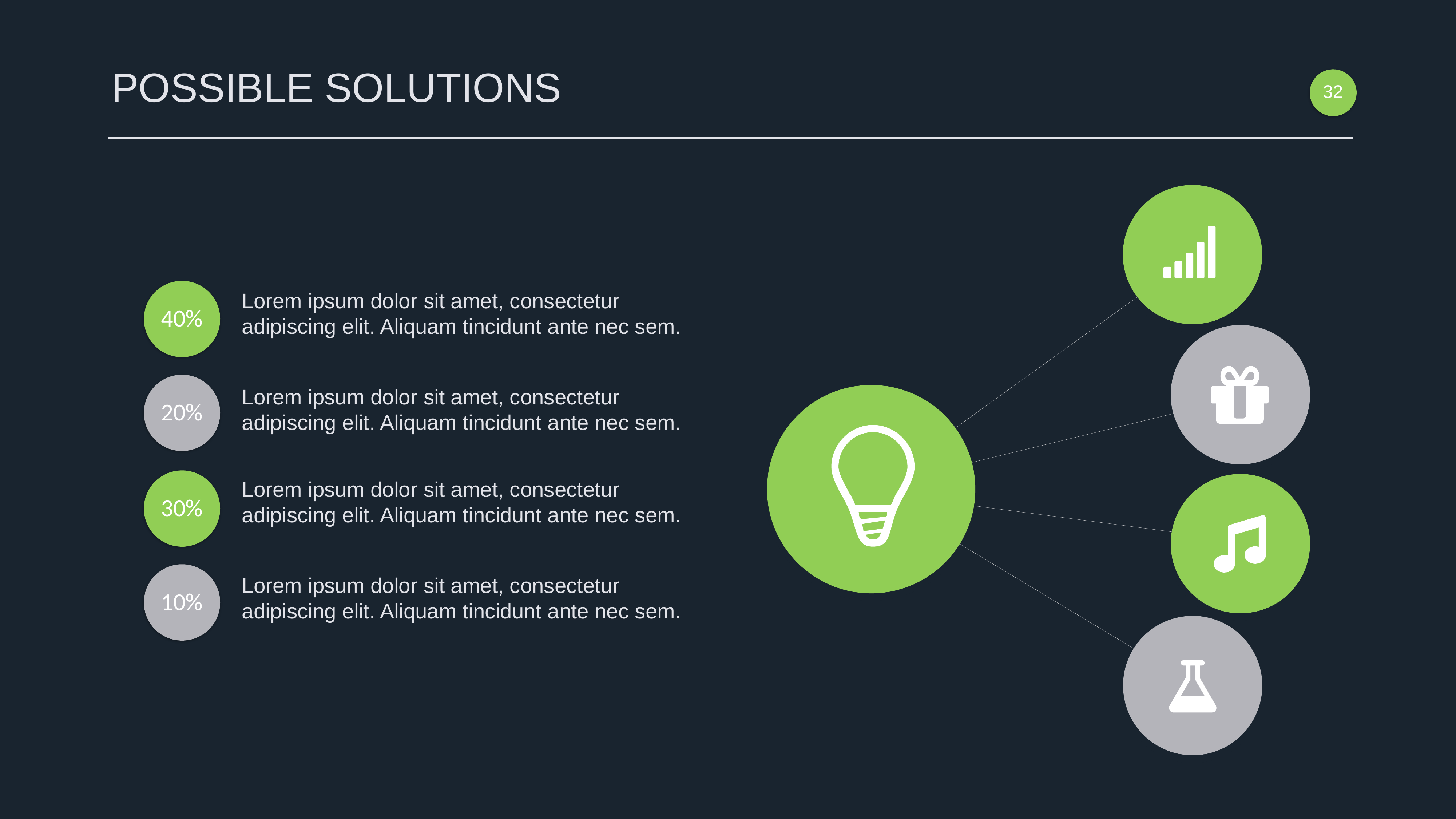

POSSIBLE SOLUTIONS
32

40%
Lorem ipsum dolor sit amet, consectetur adipiscing elit. Aliquam tincidunt ante nec sem.

20%
Lorem ipsum dolor sit amet, consectetur adipiscing elit. Aliquam tincidunt ante nec sem.

30%
Lorem ipsum dolor sit amet, consectetur adipiscing elit. Aliquam tincidunt ante nec sem.

10%
Lorem ipsum dolor sit amet, consectetur adipiscing elit. Aliquam tincidunt ante nec sem.